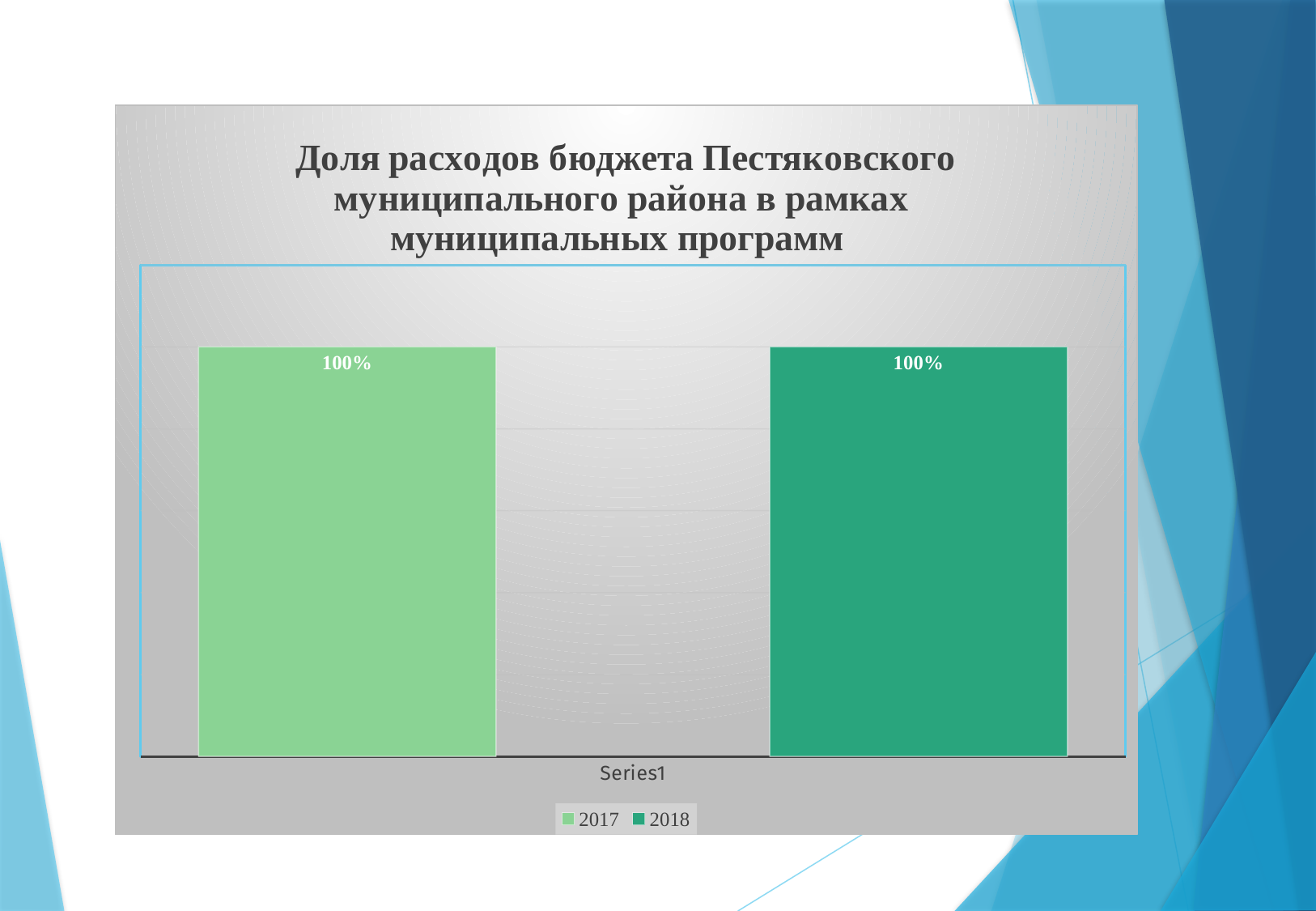

### Chart: Доля расходов бюджета Пестяковского муниципального района в рамках  муниципальных программ

| Category | 2017 | 2018 |
|---|---|---|
|  | 1.0 | 1.0 |